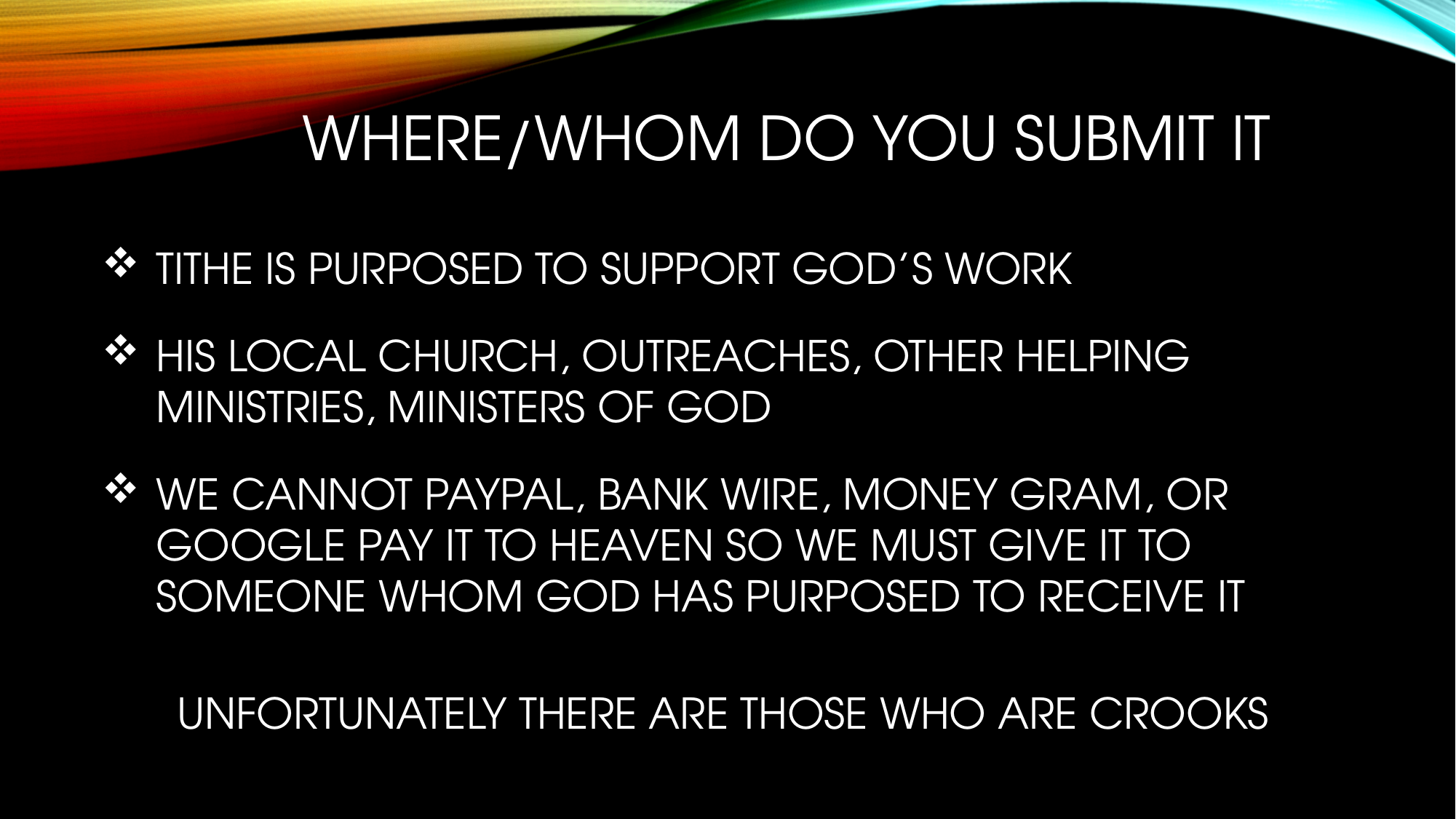

WHERE/WHOM DO YOU SUBMIT IT
TITHE IS PURPOSED TO SUPPORT GOD’S WORK

HIS LOCAL CHURCH, OUTREACHES, OTHER HELPING MINISTRIES, MINISTERS OF GOD

WE CANNOT PAYPAL, BANK WIRE, MONEY GRAM, OR GOOGLE PAY IT TO HEAVEN SO WE MUST GIVE IT TO SOMEONE WHOM GOD HAS PURPOSED TO RECEIVE IT
UNFORTUNATELY THERE ARE THOSE WHO ARE CROOKS